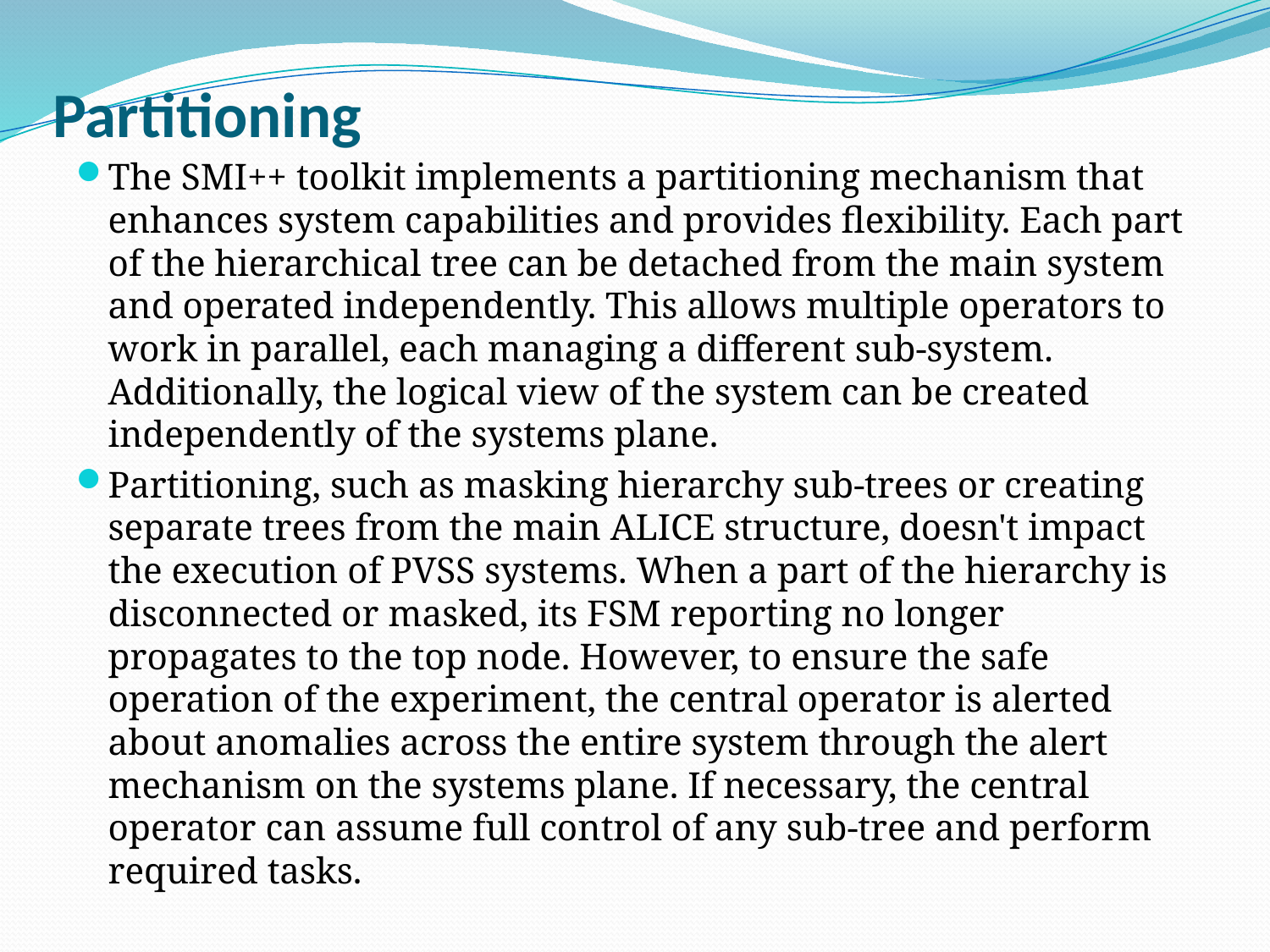

# Partitioning
The SMI++ toolkit implements a partitioning mechanism that enhances system capabilities and provides flexibility. Each part of the hierarchical tree can be detached from the main system and operated independently. This allows multiple operators to work in parallel, each managing a different sub-system. Additionally, the logical view of the system can be created independently of the systems plane.
Partitioning, such as masking hierarchy sub-trees or creating separate trees from the main ALICE structure, doesn't impact the execution of PVSS systems. When a part of the hierarchy is disconnected or masked, its FSM reporting no longer propagates to the top node. However, to ensure the safe operation of the experiment, the central operator is alerted about anomalies across the entire system through the alert mechanism on the systems plane. If necessary, the central operator can assume full control of any sub-tree and perform required tasks.